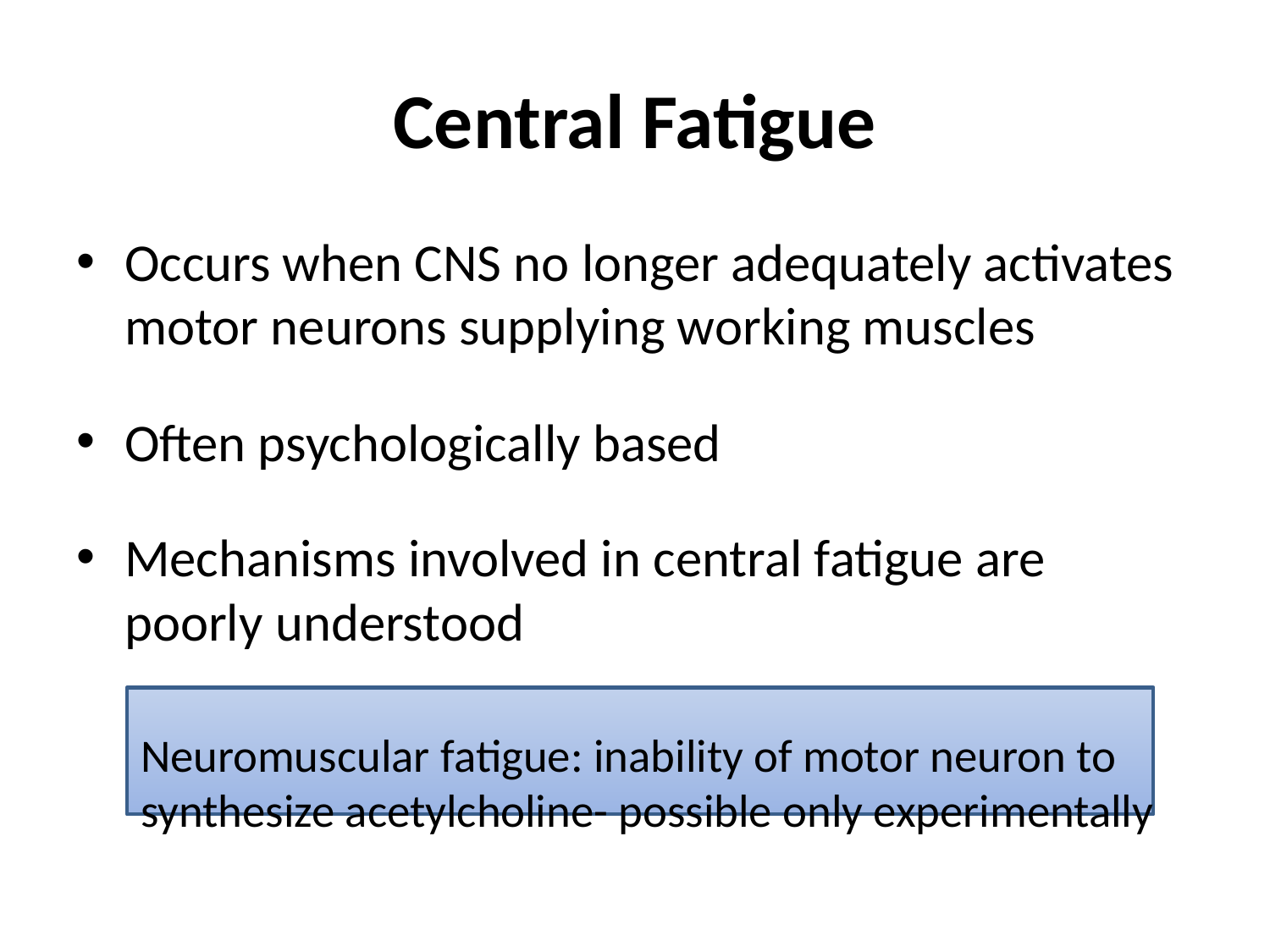

# Central Fatigue
Occurs when CNS no longer adequately activates motor neurons supplying working muscles

Often psychologically based

Mechanisms involved in central fatigue are poorly understood

Neuromuscular fatigue: inability of motor neuron to synthesize acetylcholine- possible only experimentally